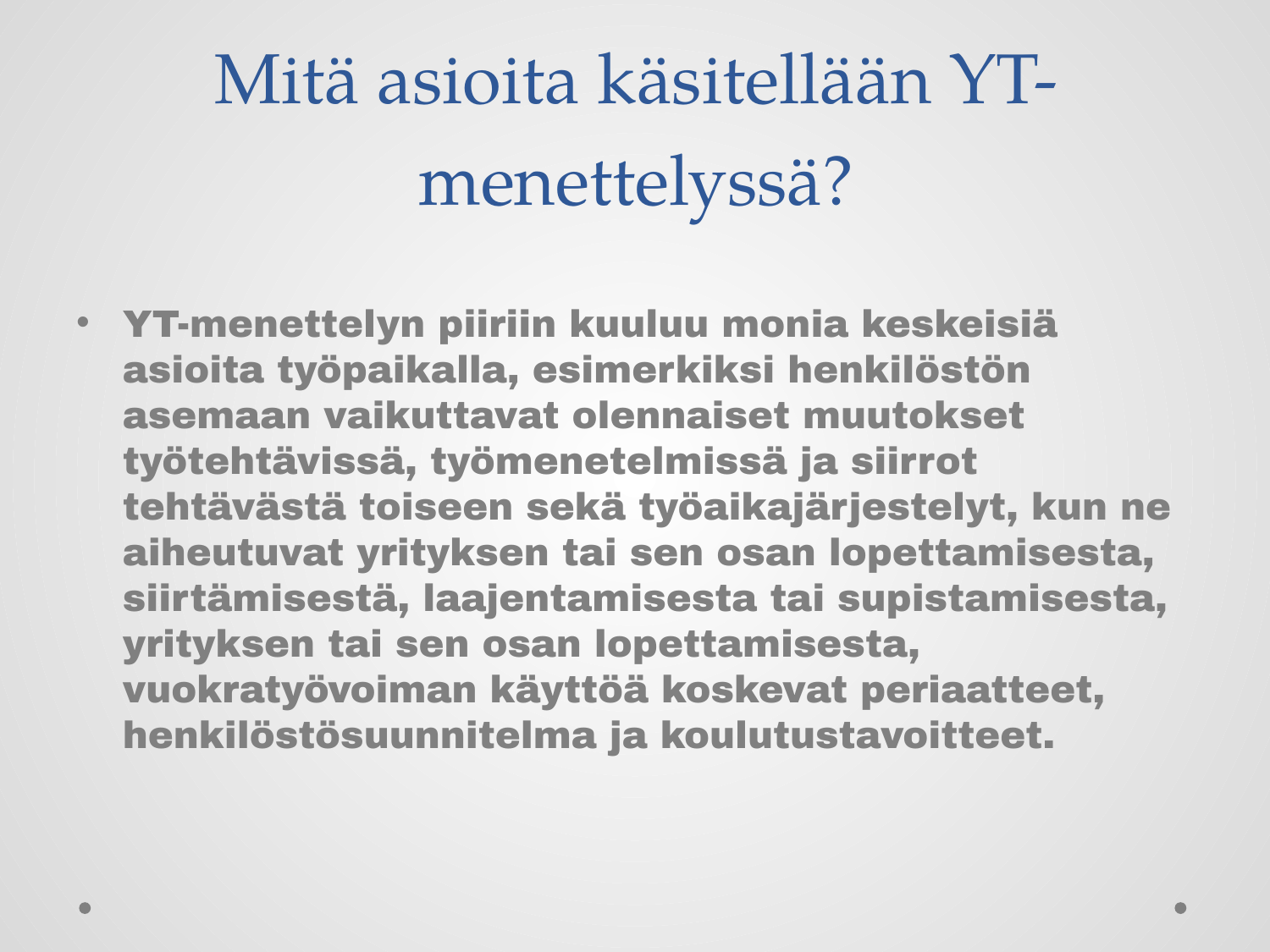

# Mitä asioita käsitellään YT-menettelyssä?

YT-menettelyn piiriin kuuluu monia keskeisiä asioita työpaikalla, esimerkiksi henkilöstön asemaan vaikuttavat olennaiset muutokset työtehtävissä, työmenetelmissä ja siirrot tehtävästä toiseen sekä työaikajärjestelyt, kun ne aiheutuvat yrityksen tai sen osan lopettamisesta, siirtämisestä, laajentamisesta tai supistamisesta, yrityksen tai sen osan lopettamisesta, vuokratyövoiman käyttöä koskevat periaatteet, henkilöstösuunnitelma ja koulutustavoitteet.